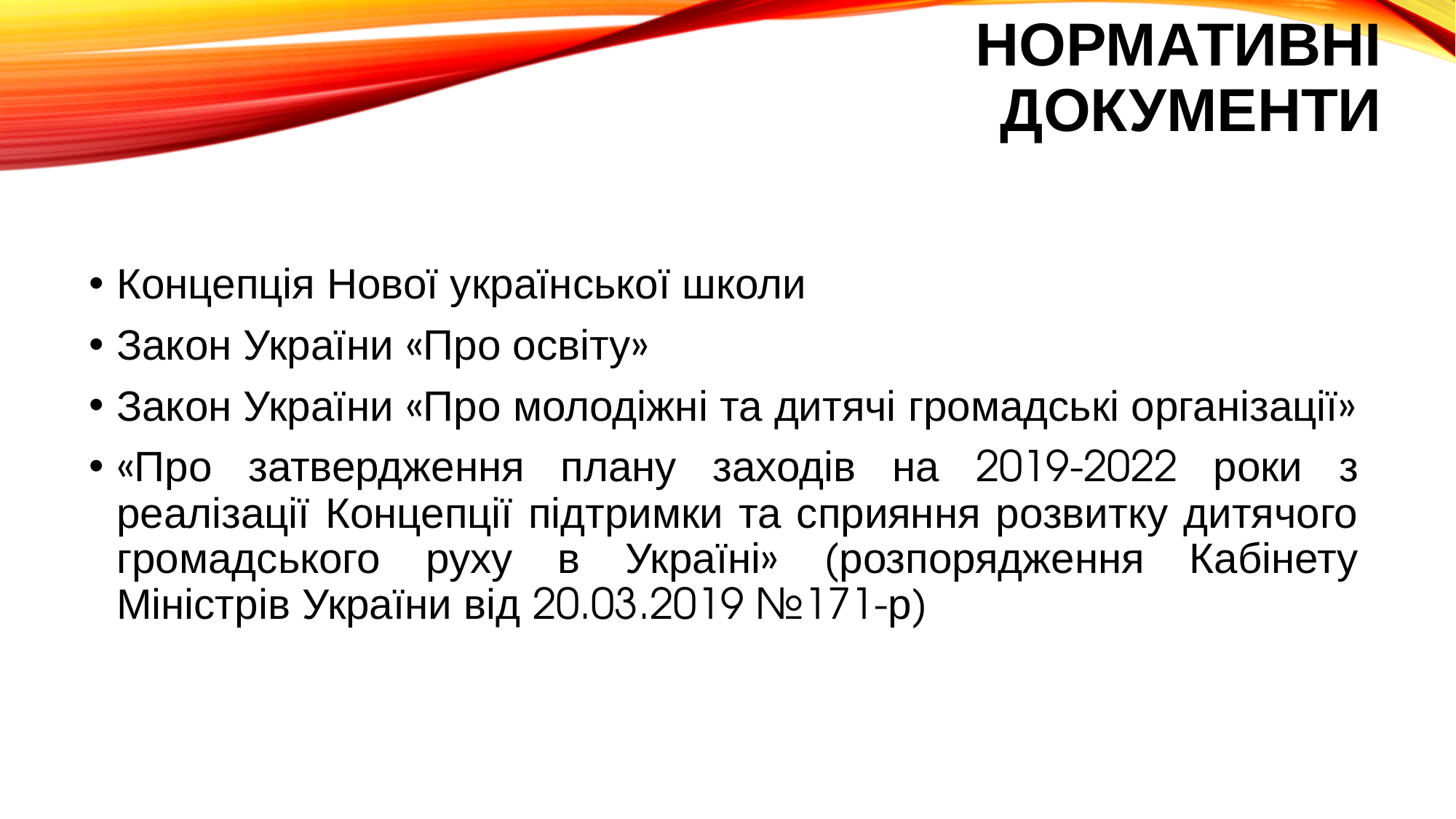

# Нормативні документи
Концепція Нової української школи
Закон України «Про освіту»
Закон України «Про молодіжні та дитячі громадські організації»
«Про затвердження плану заходів на 2019-2022 роки з реалізації Концепції підтримки та сприяння розвитку дитячого громадського руху в Україні» (розпорядження Кабінету Міністрів України від 20.03.2019 №171-р)